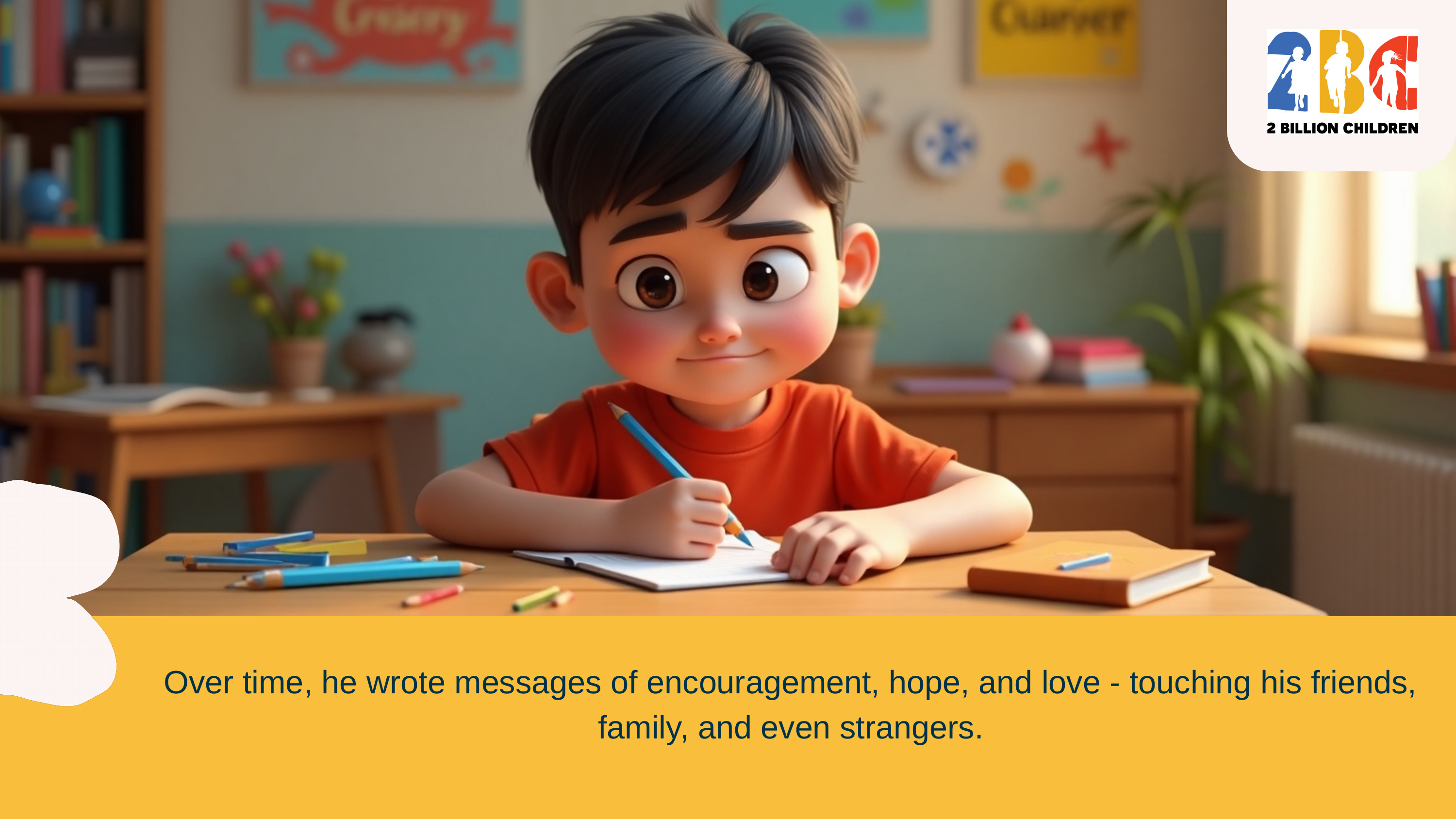

Over time, he wrote messages of encouragement, hope, and love - touching his friends, family, and even strangers.